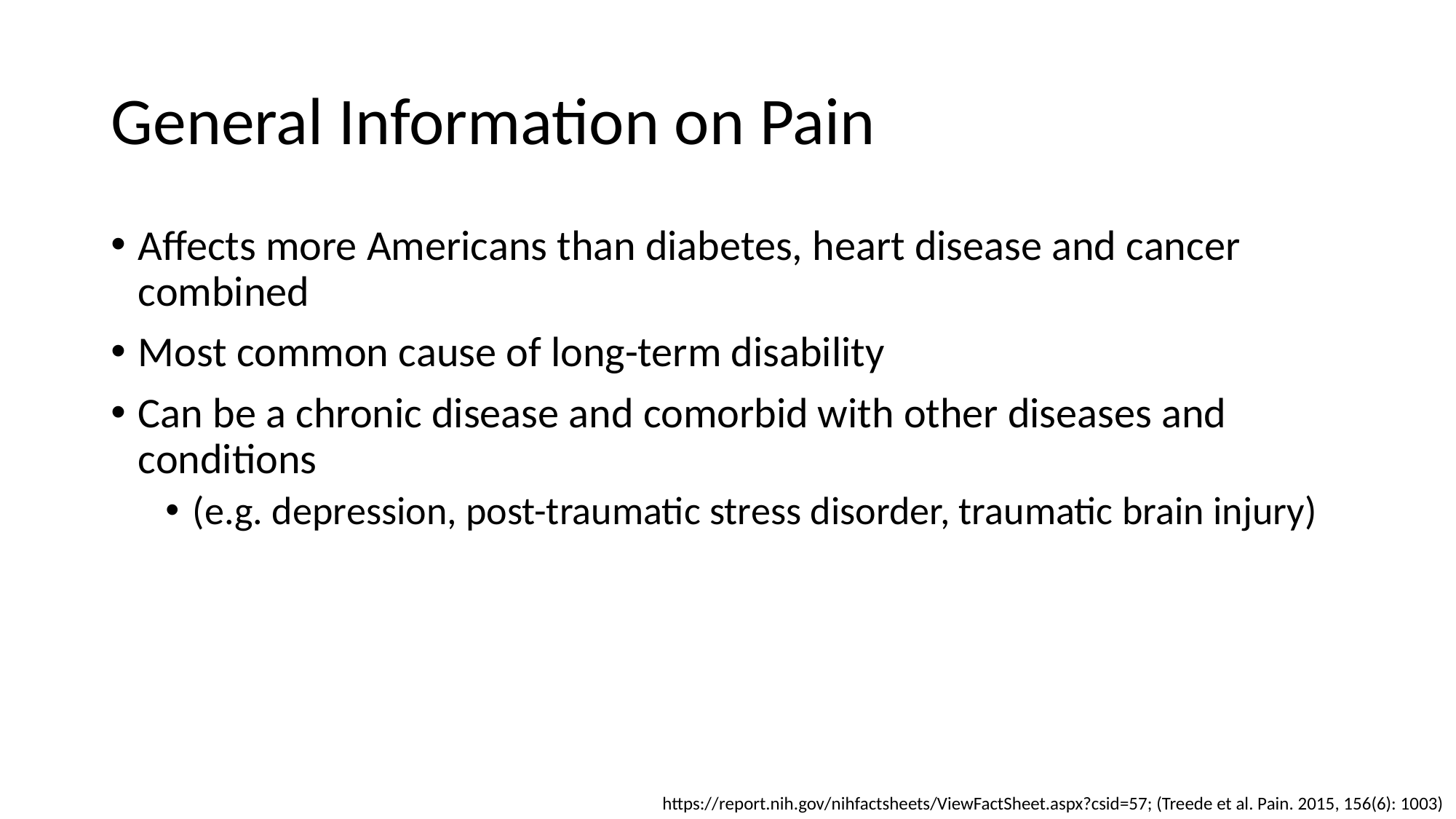

# General Information on Pain
Affects more Americans than diabetes, heart disease and cancer combined
Most common cause of long-term disability
Can be a chronic disease and comorbid with other diseases and conditions
(e.g. depression, post-traumatic stress disorder, traumatic brain injury)
https://report.nih.gov/nihfactsheets/ViewFactSheet.aspx?csid=57; (Treede et al. Pain. 2015, 156(6): 1003)